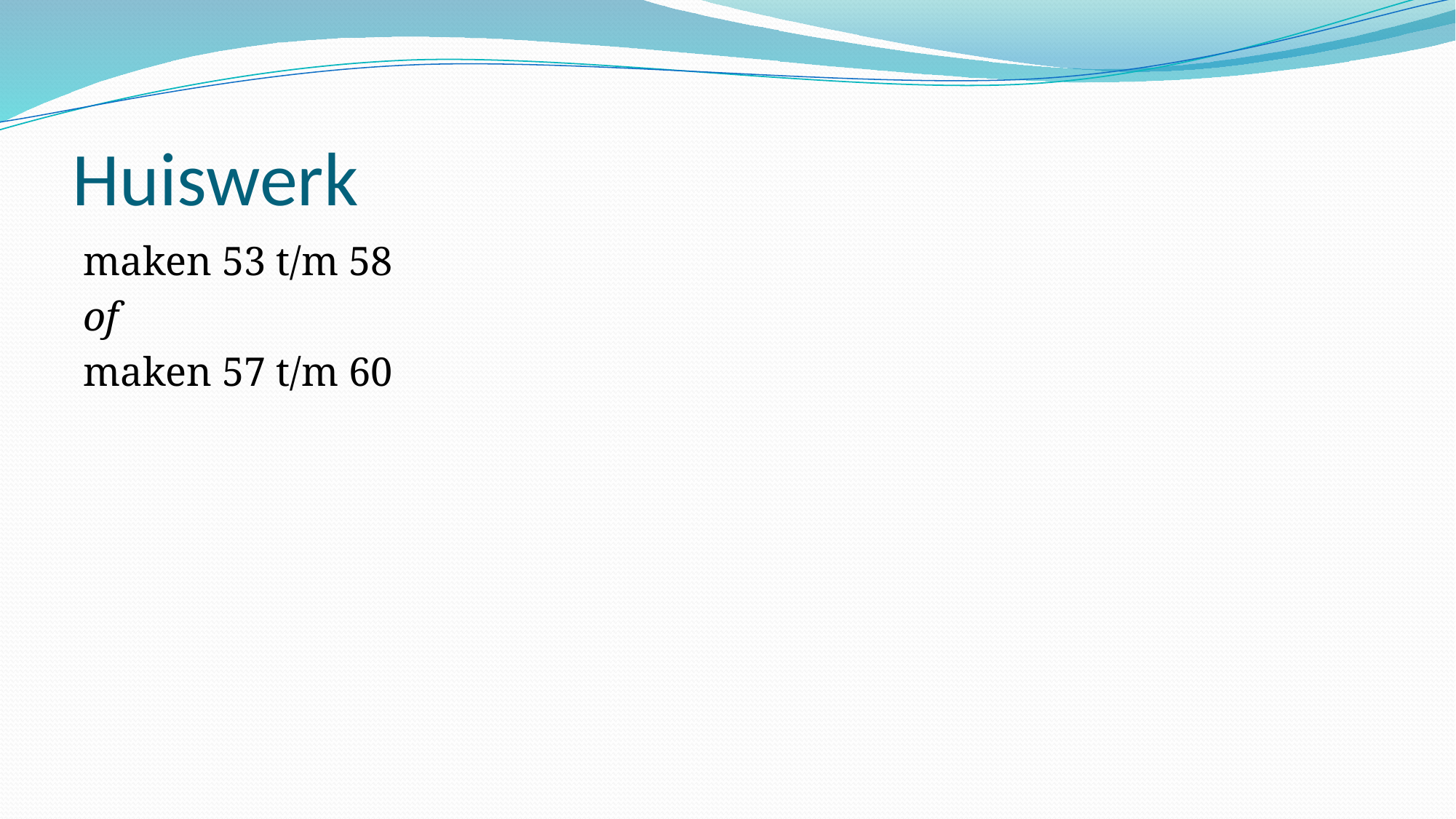

# Huiswerk
maken 53 t/m 58
of
maken 57 t/m 60